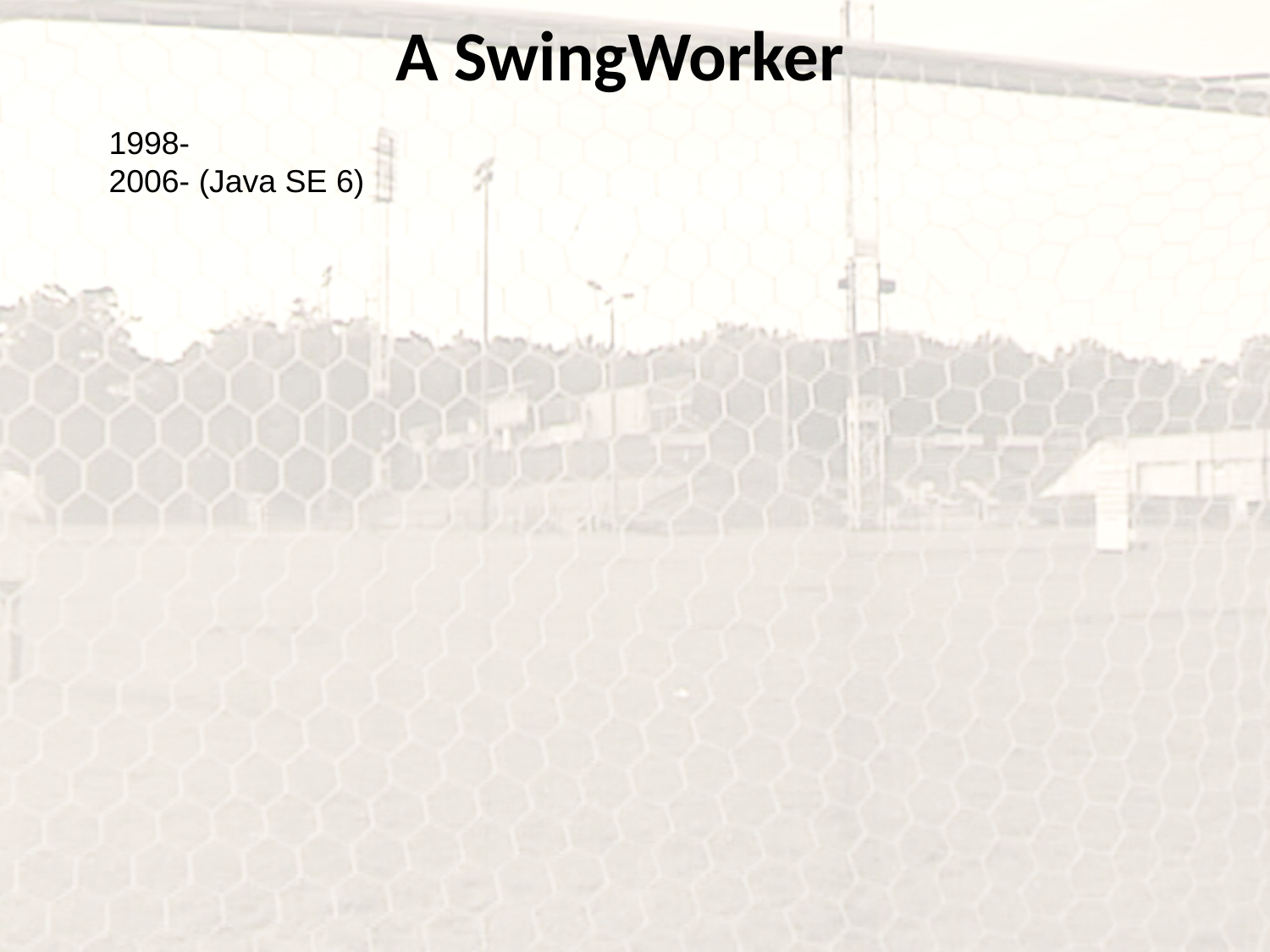

A SwingWorker
1998-
2006- (Java SE 6)